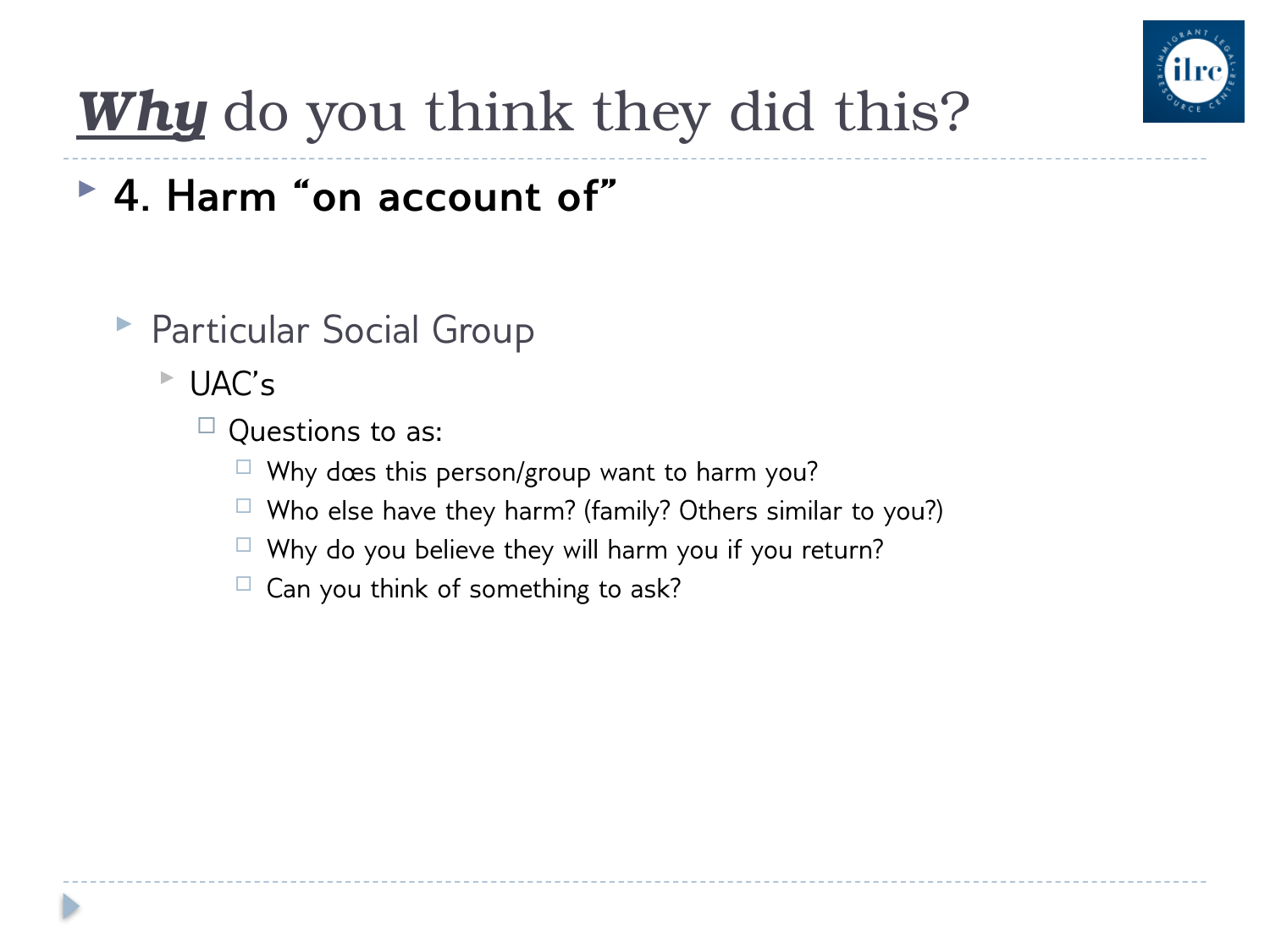

# Why do you think they did this?
4. Harm “on account of”

Particular Social Group
UAC’s
Questions to as:
Why does this person/group want to harm you?
Who else have they harm? (family? Others similar to you?)
Why do you believe they will harm you if you return?
Can you think of something to ask?